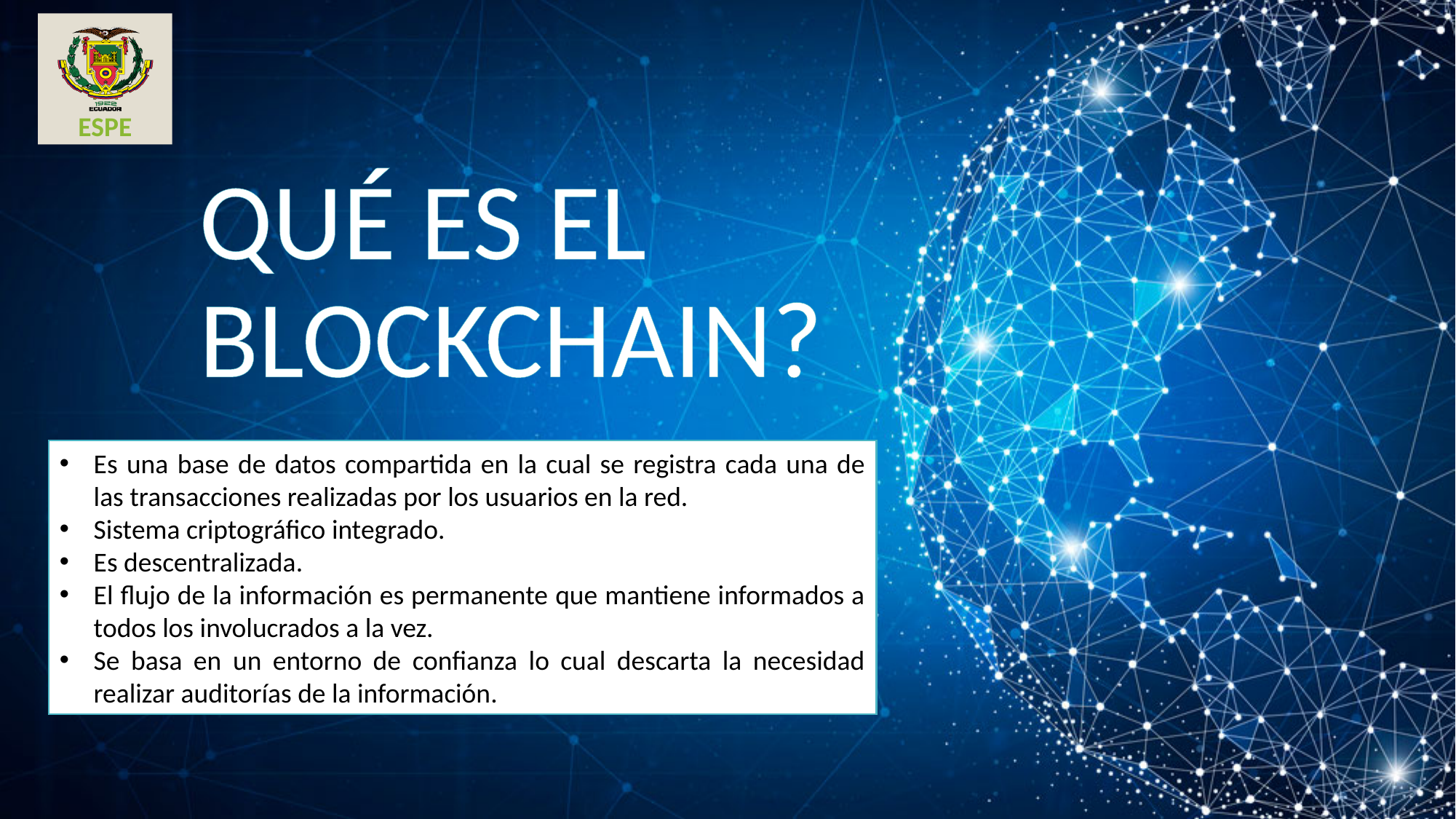

# QUÉ ES EL BLOCKCHAIN?
Es una base de datos compartida en la cual se registra cada una de las transacciones realizadas por los usuarios en la red.
Sistema criptográfico integrado.
Es descentralizada.
El flujo de la información es permanente que mantiene informados a todos los involucrados a la vez.
Se basa en un entorno de confianza lo cual descarta la necesidad realizar auditorías de la información.